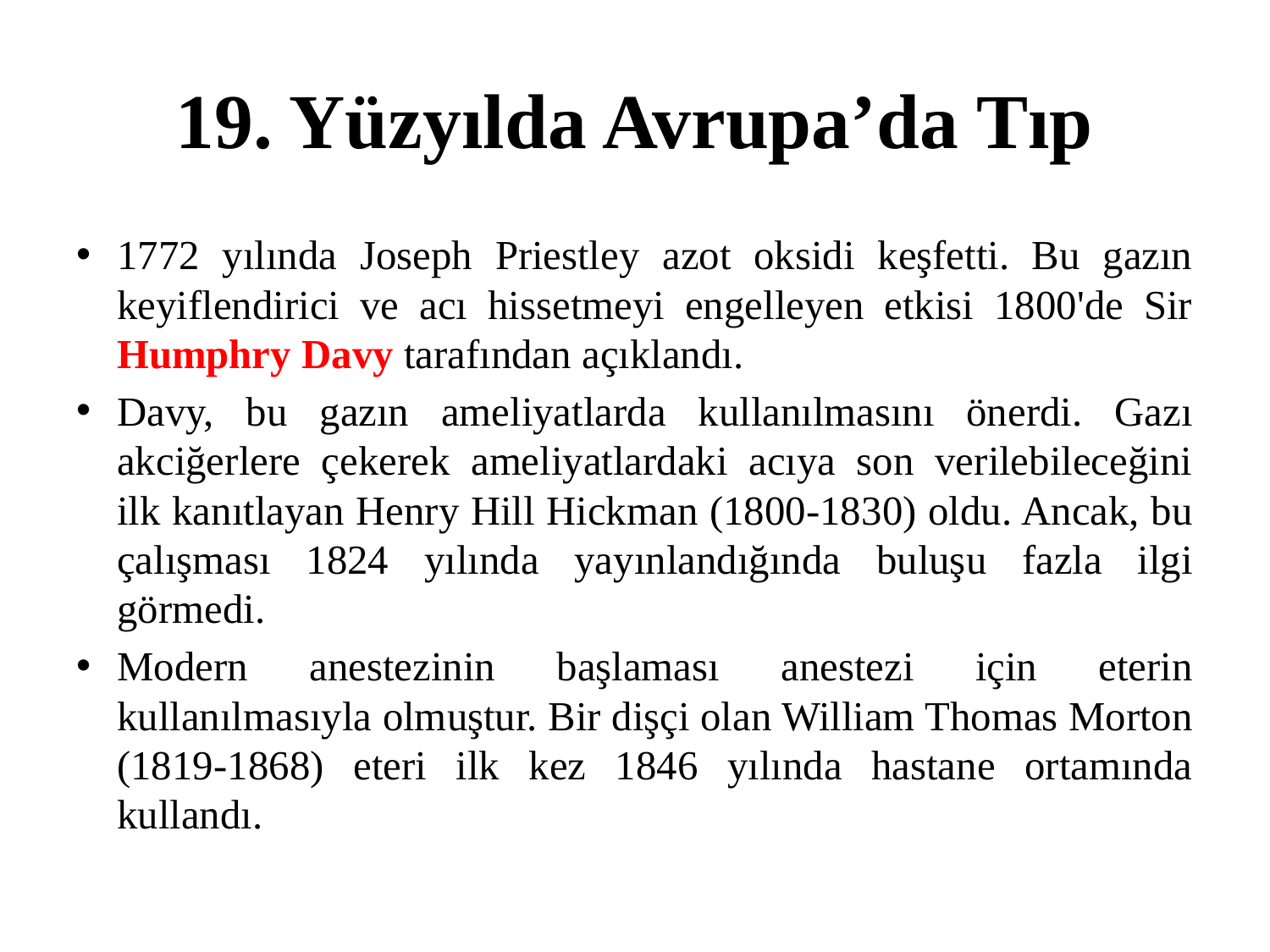

# 19. Yüzyılda Avrupa’da Tıp
1772 yılında Joseph Priestley azot oksidi keşfetti. Bu gazın keyiflendirici ve acı hissetmeyi engelleyen etkisi 1800'de Sir Humphry Davy tarafından açıklandı.
Davy, bu gazın ameliyatlarda kullanılmasını önerdi. Gazı akciğerlere çekerek ameliyatlardaki acıya son verilebileceğini ilk kanıtlayan Henry Hill Hickman (1800-1830) oldu. Ancak, bu çalışması 1824 yılında yayınlandığında buluşu fazla ilgi görmedi.
Modern anestezinin başlaması anestezi için eterin kullanılmasıyla olmuştur. Bir dişçi olan William Thomas Morton (1819-1868) eteri ilk kez 1846 yılında hastane ortamında kullandı.